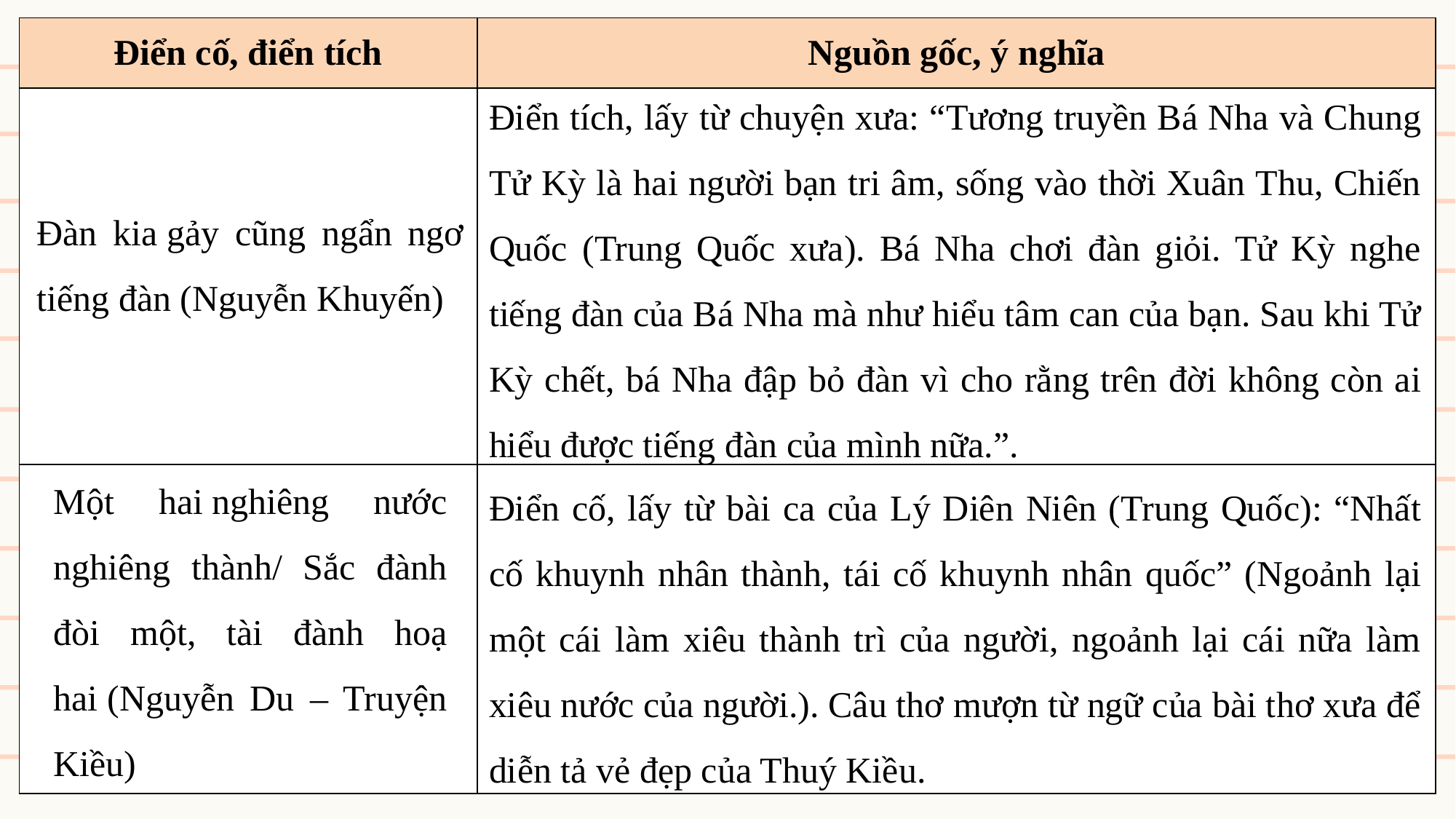

| Điển cố, điển tích | Nguồn gốc, ý nghĩa |
| --- | --- |
|  |  |
|  |  |

Điển tích, lấy từ chuyện xưa: “Tương truyền Bá Nha và Chung Tử Kỳ là hai người bạn tri âm, sống vào thời Xuân Thu, Chiến Quốc (Trung Quốc xưa). Bá Nha chơi đàn giỏi. Tử Kỳ nghe tiếng đàn của Bá Nha mà như hiểu tâm can của bạn. Sau khi Tử Kỳ chết, bá Nha đập bỏ đàn vì cho rằng trên đời không còn ai hiểu được tiếng đàn của mình nữa.”.

Đàn kia gảy cũng ngẩn ngơ tiếng đàn (Nguyễn Khuyến)

Một hai nghiêng nước nghiêng thành/ Sắc đành đòi một, tài đành hoạ hai (Nguyễn Du – Truyện Kiều)
Điển cố, lấy từ bài ca của Lý Diên Niên (Trung Quốc): “Nhất cố khuynh nhân thành, tái cố khuynh nhân quốc” (Ngoảnh lại một cái làm xiêu thành trì của người, ngoảnh lại cái nữa làm xiêu nước của người.). Câu thơ mượn từ ngữ của bài thơ xưa để diễn tả vẻ đẹp của Thuý Kiều.